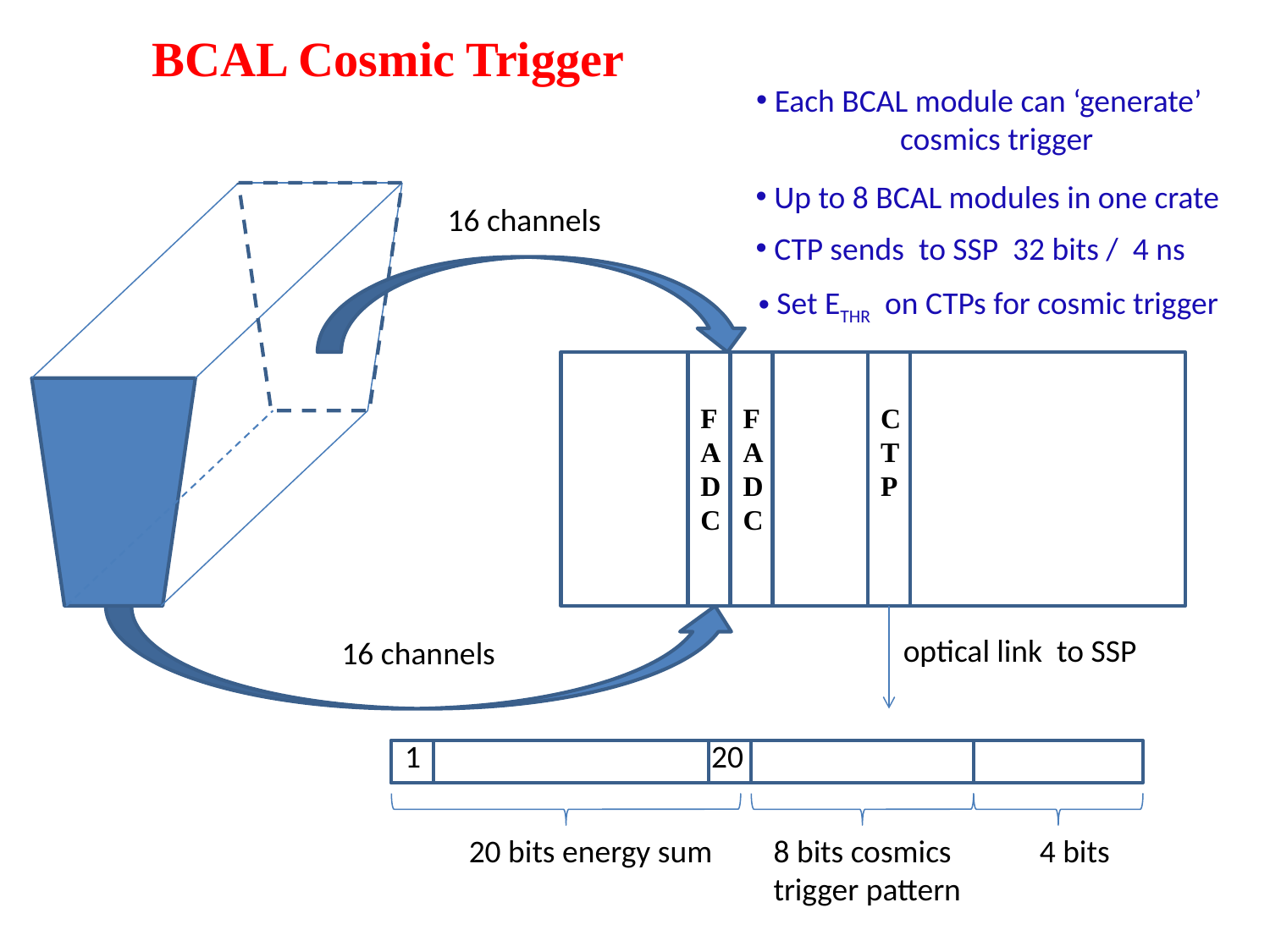

BCAL Cosmic Trigger
 Each BCAL module can ‘generate’
                    cosmics trigger
 Up to 8 BCAL modules in one crate

16 channels

F
A
D
C
F
A
D
C
C
T
P

16 channels
 CTP sends  to SSP  32 bits /  4 ns
 Set ETHR  on CTPs for cosmic trigger
optical link  to SSP

1
20

20 bits energy sum
 8 bits cosmics
 trigger pattern
4 bits